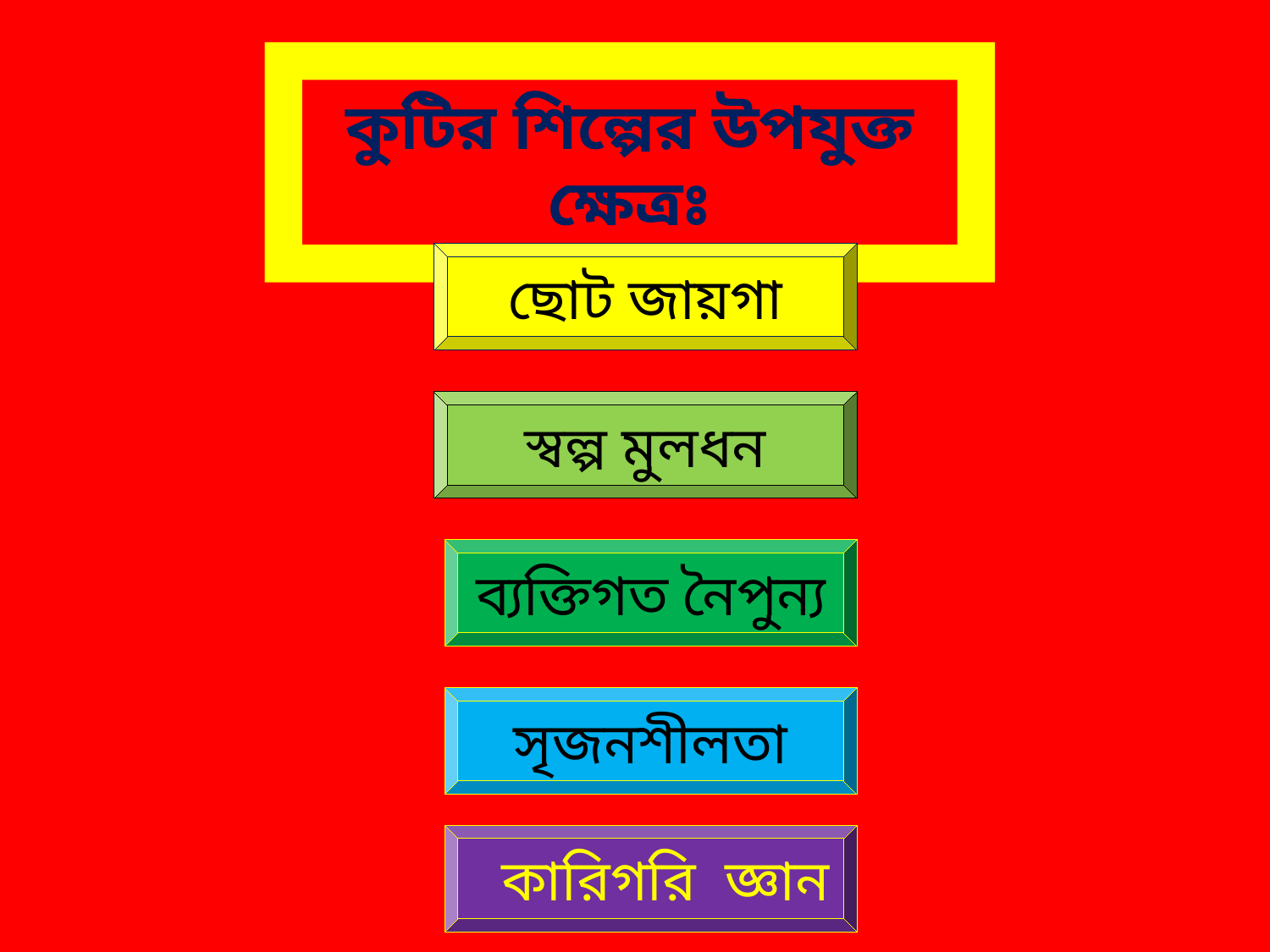

কুটির শিল্পের উপযুক্ত ক্ষেত্রঃ
ছোট জায়গা
স্বল্প মুলধন
ব্যক্তিগত নৈপুন্য
সৃজনশীলতা
  কারিগরি  জ্ঞান